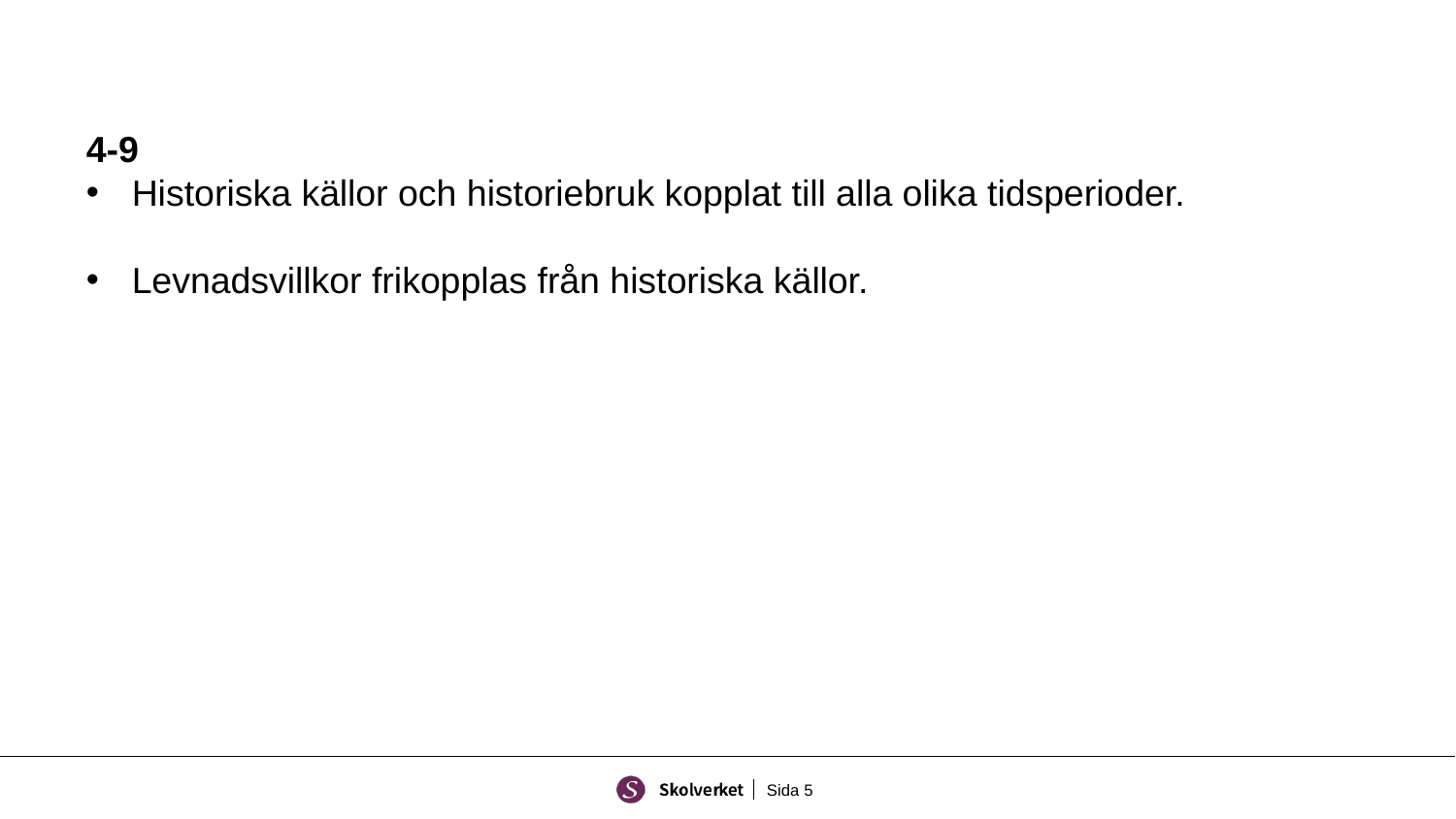

4-9
Historiska källor och historiebruk kopplat till alla olika tidsperioder.

Levnadsvillkor frikopplas från historiska källor.